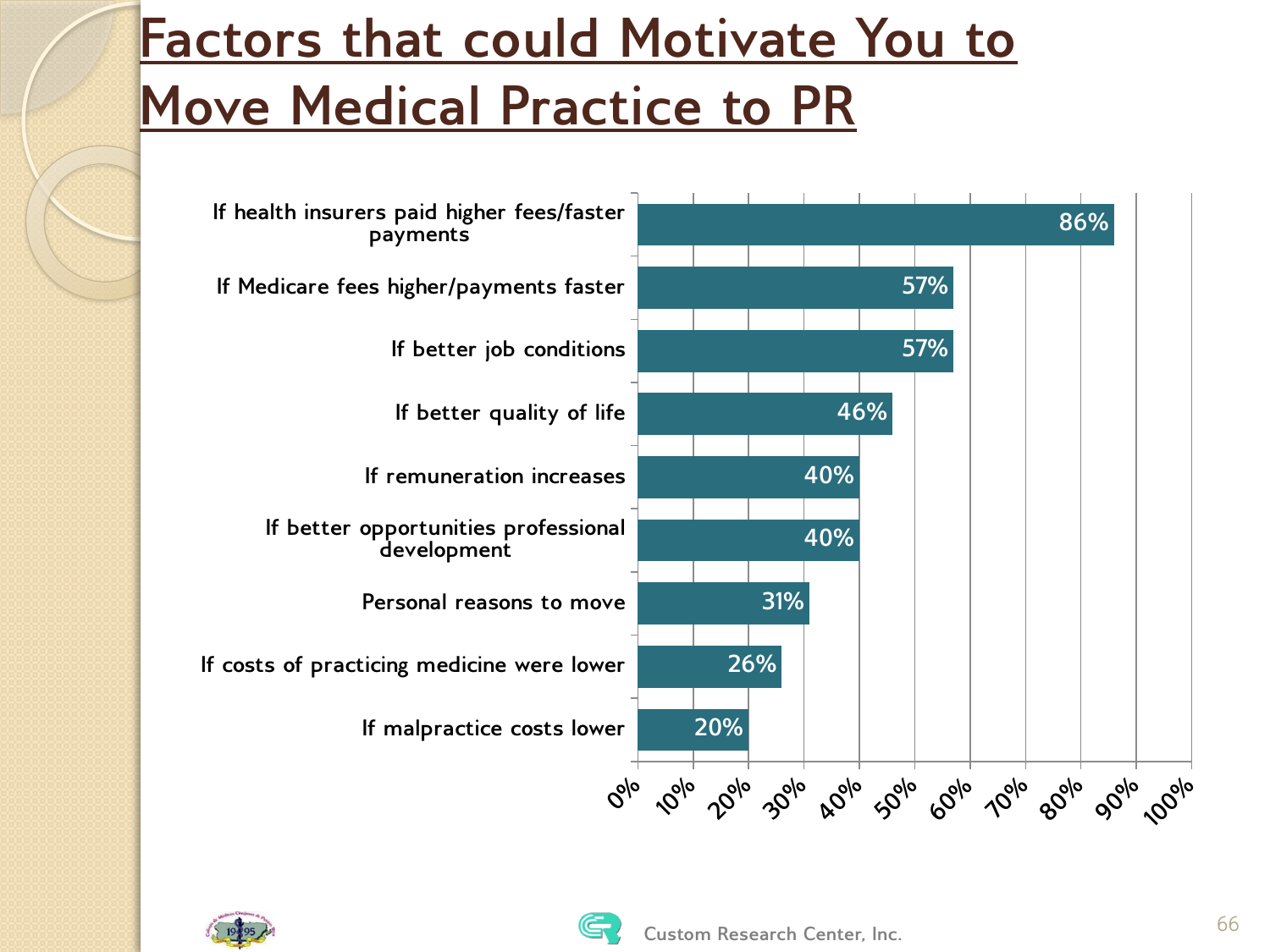

# Factors that could Motivate You to Move Medical Practice to PR

### Chart

| Category | Series 1 |
|---|---|
| If malpractice costs lower | 0.2 |
| If costs of practicing medicine were lower | 0.26 |
| Personal reasons to move | 0.3100000000000004 |
| If better opportunities professional development | 0.4 |
| If remuneration increases | 0.4 |
| If better quality of life | 0.46 |
| If better job conditions | 0.57 |
| If Medicare fees higher/payments faster | 0.57 |
| If health insurers paid higher fees/faster payments | 0.8600000000000007 |
66